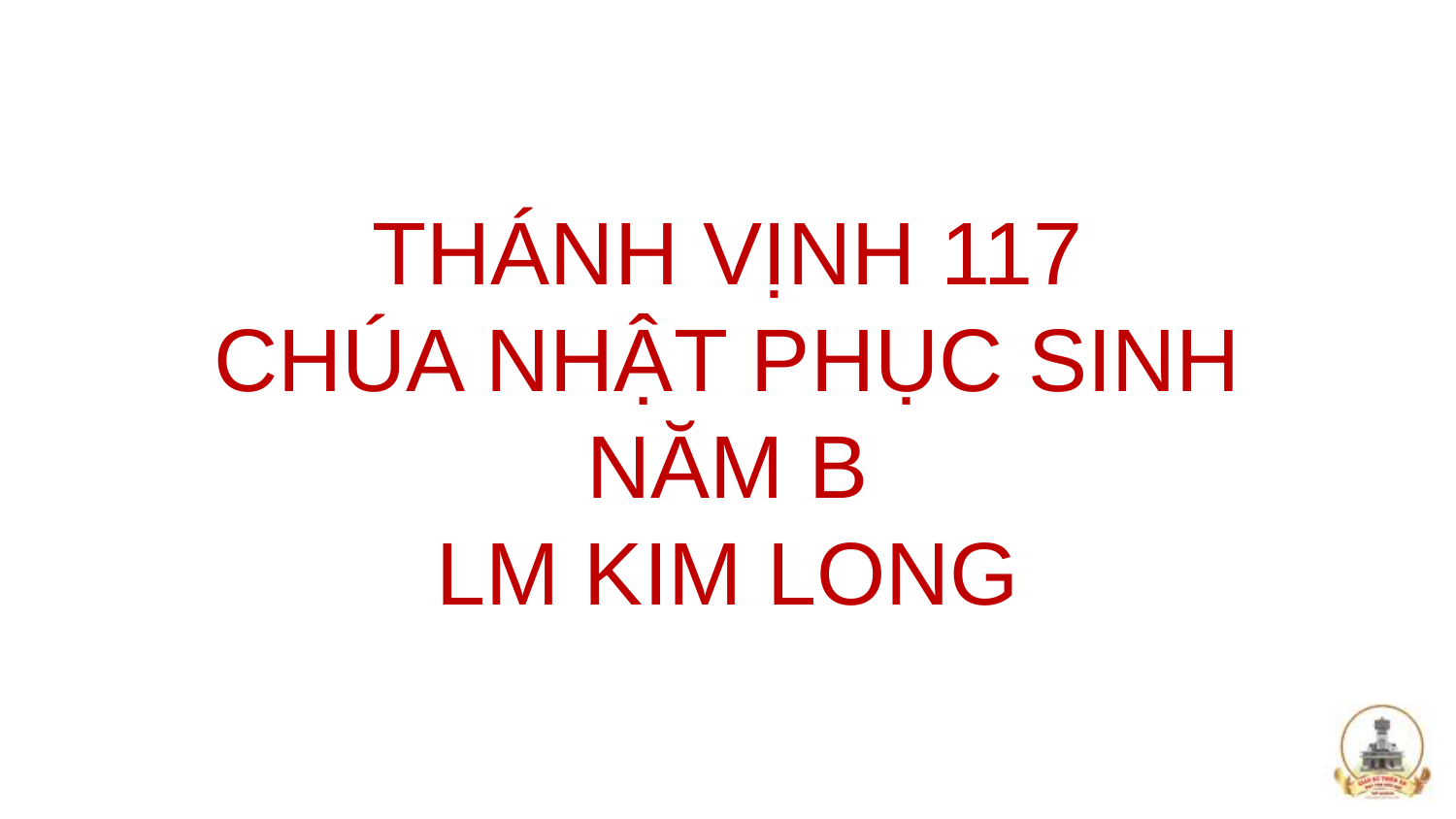

# THÁNH VỊNH 117 CHÚA NHẬT PHỤC SINH NĂM B LM KIM LONG